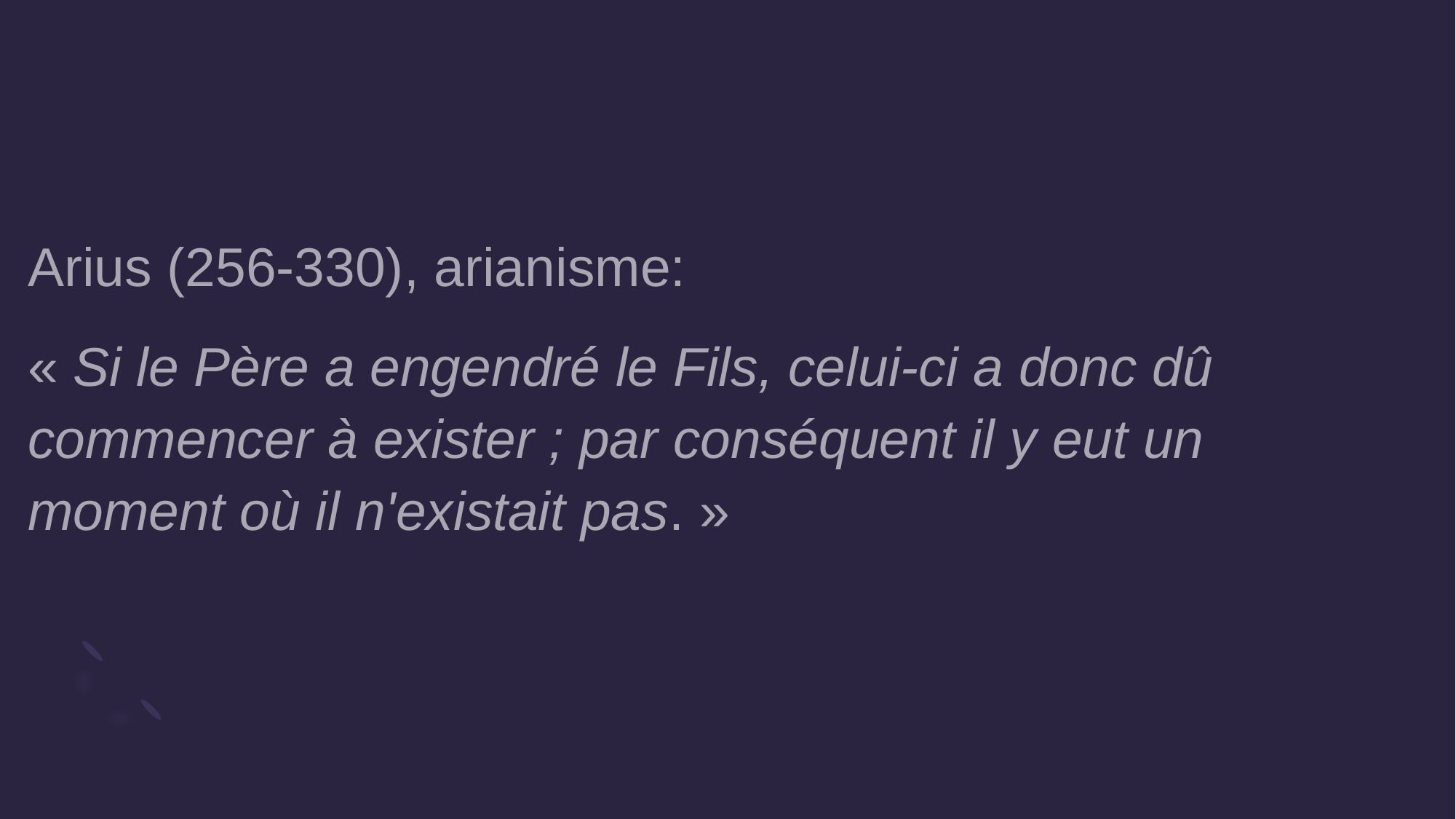

Arius (256-330), arianisme:
« Si le Père a engendré le Fils, celui-ci a donc dû commencer à exister ; par conséquent il y eut un moment où il n'existait pas. »